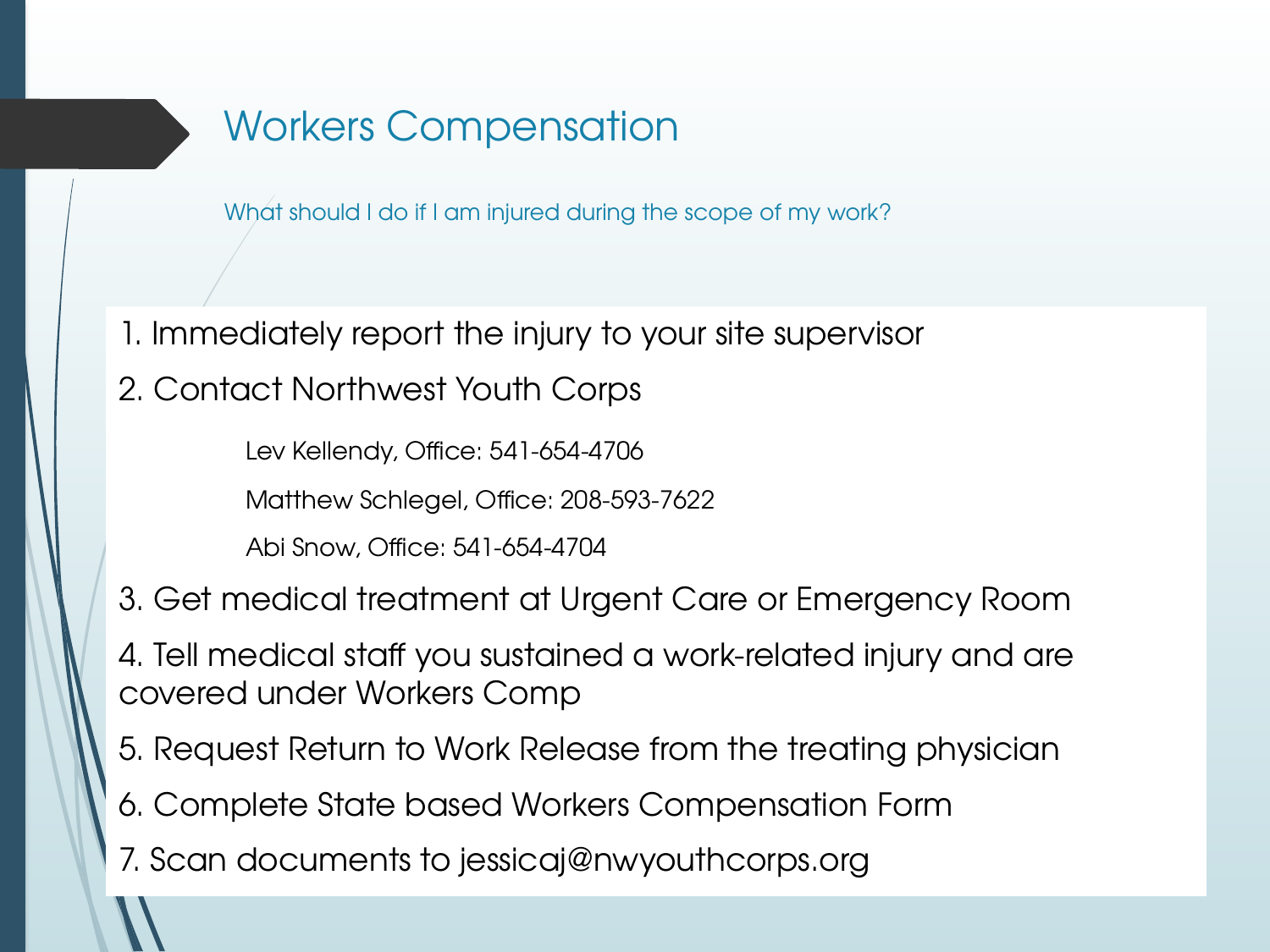

# Workers Compensation What should I do if I am injured during the scope of my work?
1. Immediately report the injury to your site supervisor
2. Contact Northwest Youth Corps
	Lev Kellendy, Office: 541-654-4706
	Matthew Schlegel, Office: 208-593-7622
	Abi Snow, Office: 541-654-4704
3. Get medical treatment at Urgent Care or Emergency Room
4. Tell medical staff you sustained a work-related injury and are covered under Workers Comp
5. Request Return to Work Release from the treating physician
6. Complete State based Workers Compensation Form
7. Scan documents to jessicaj@nwyouthcorps.org